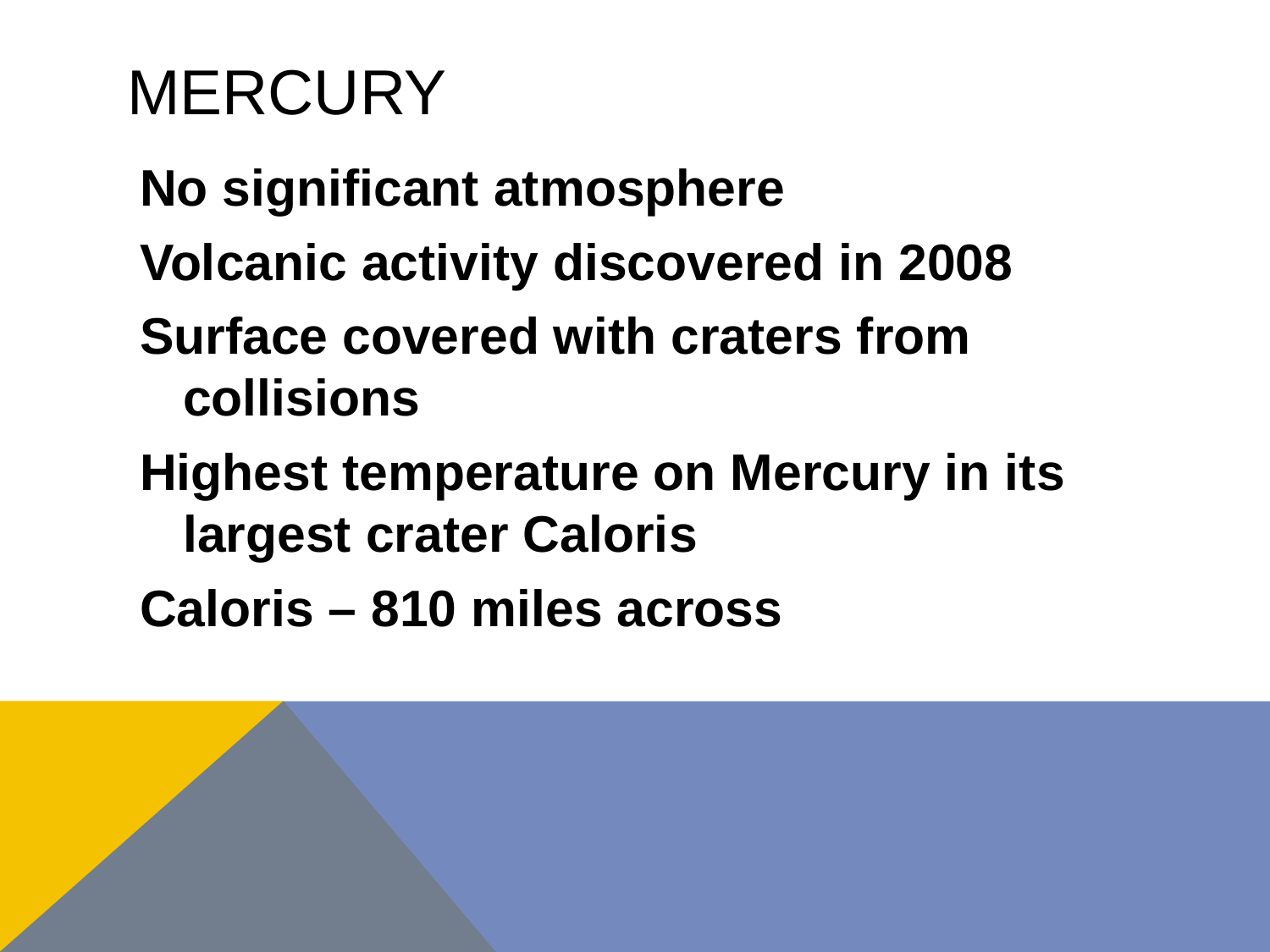

# Mercury
No significant atmosphere
Volcanic activity discovered in 2008
Surface covered with craters from collisions
Highest temperature on Mercury in its largest crater Caloris
Caloris – 810 miles across